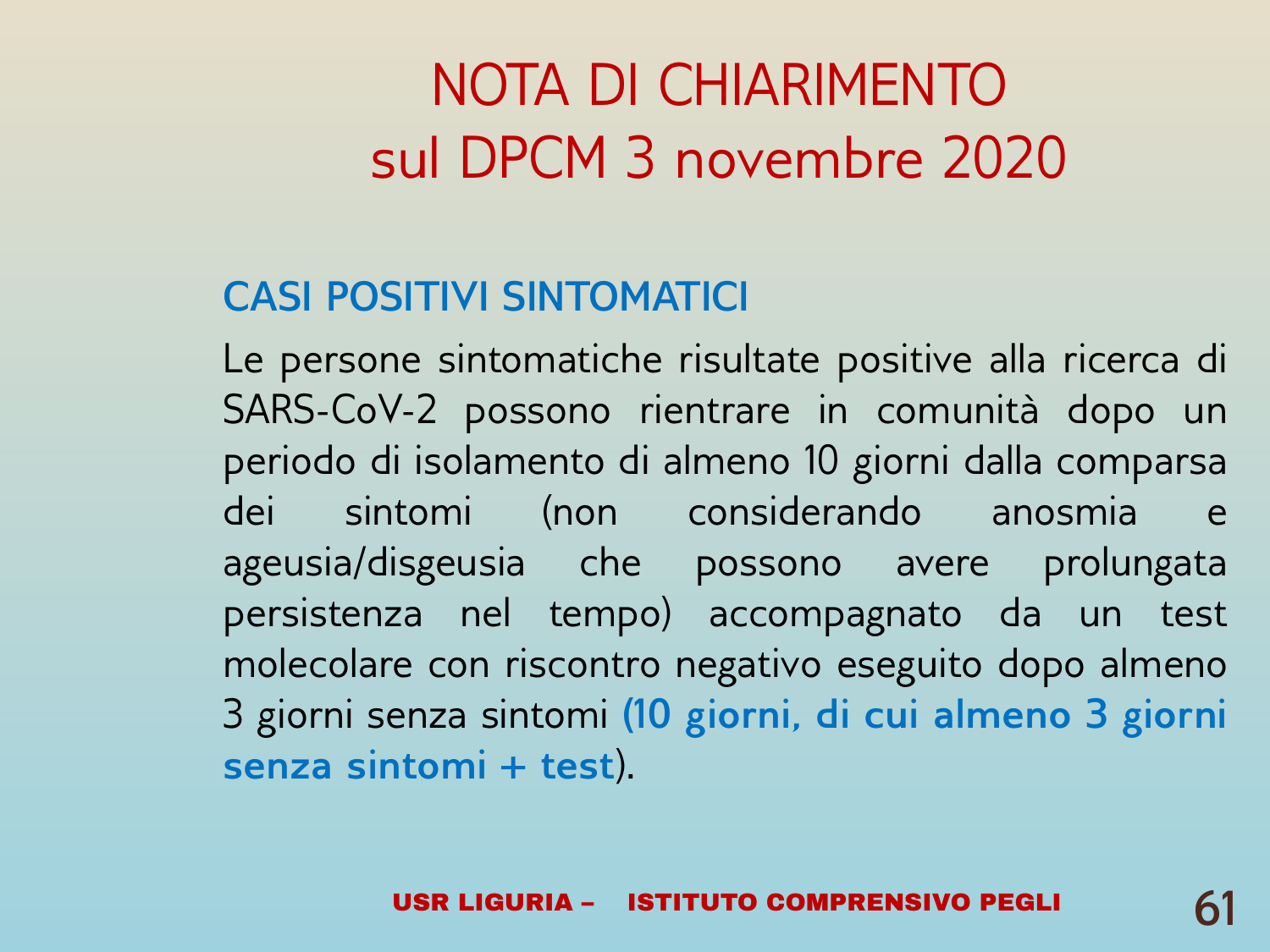

# NOTA DI CHIARIMENTO sul DPCM 3 novembre 2020

CASI POSITIVI SINTOMATICI
Le persone sintomatiche risultate positive alla ricerca di SARS-CoV-2 possono rientrare in comunità dopo un periodo di isolamento di almeno 10 giorni dalla comparsa dei sintomi (non considerando anosmia e ageusia/disgeusia che possono avere prolungata persistenza nel tempo) accompagnato da un test molecolare con riscontro negativo eseguito dopo almeno 3 giorni senza sintomi (10 giorni, di cui almeno 3 giorni senza sintomi + test).
USR LIGURIA –    ISTITUTO COMPRENSIVO PEGLI
61